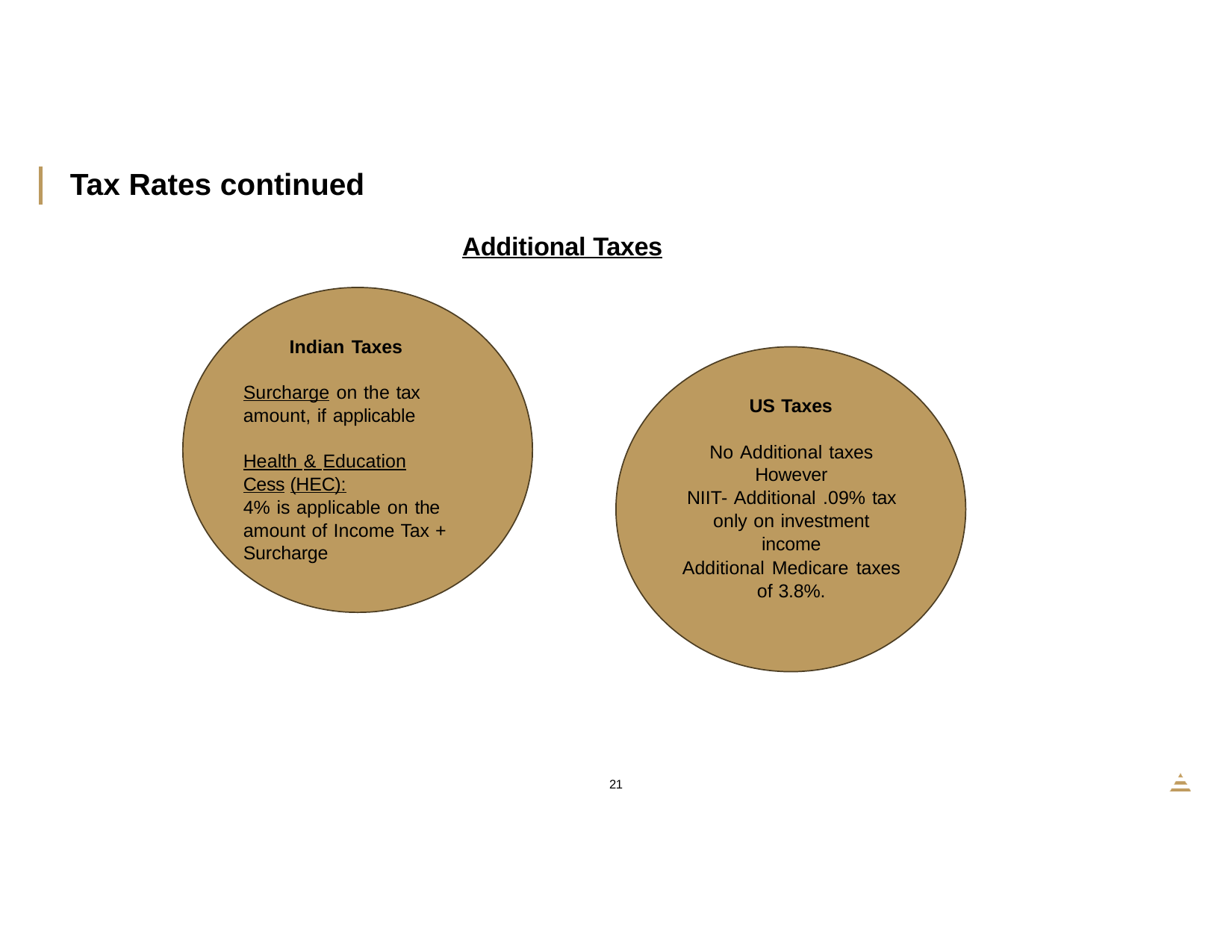

# Tax Rates continued
Additional Taxes

Indian Taxes
Surcharge on the tax amount, if applicable
Health & Education Cess (HEC):
4% is applicable on the
amount of Income Tax + Surcharge

US Taxes
No Additional taxes However
NIIT- Additional .09% tax only on investment income
Additional Medicare taxes of 3.8%.
21